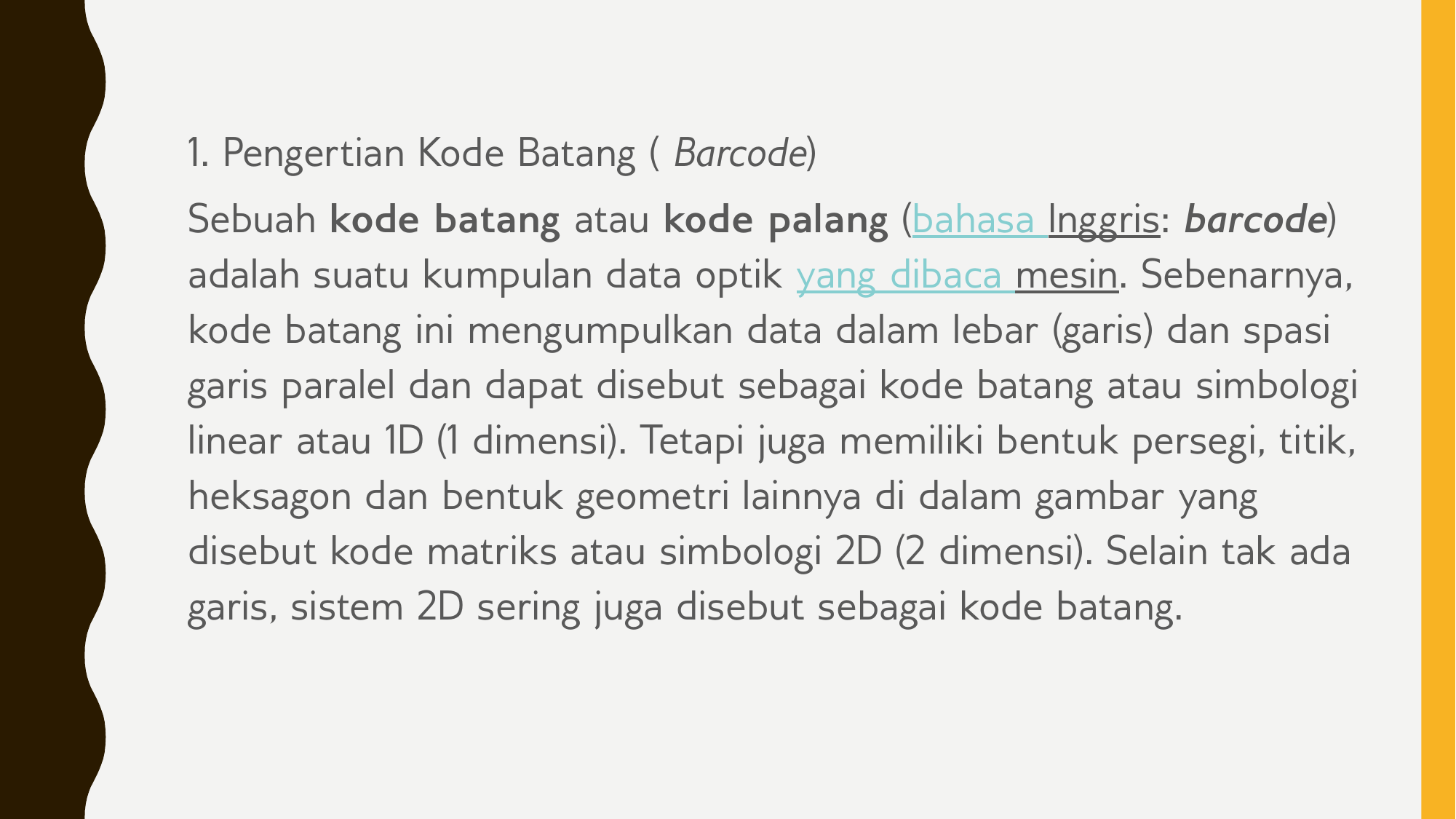

1. Pengertian Kode Batang ( Barcode)
Sebuah kode batang atau kode palang (bahasa Inggris: barcode) adalah suatu kumpulan data optik yang dibaca mesin. Sebenarnya, kode batang ini mengumpulkan data dalam lebar (garis) dan spasi garis paralel dan dapat disebut sebagai kode batang atau simbologi linear atau 1D (1 dimensi). Tetapi juga memiliki bentuk persegi, titik, heksagon dan bentuk geometri lainnya di dalam gambar yang disebut kode matriks atau simbologi 2D (2 dimensi). Selain tak ada garis, sistem 2D sering juga disebut sebagai kode batang.